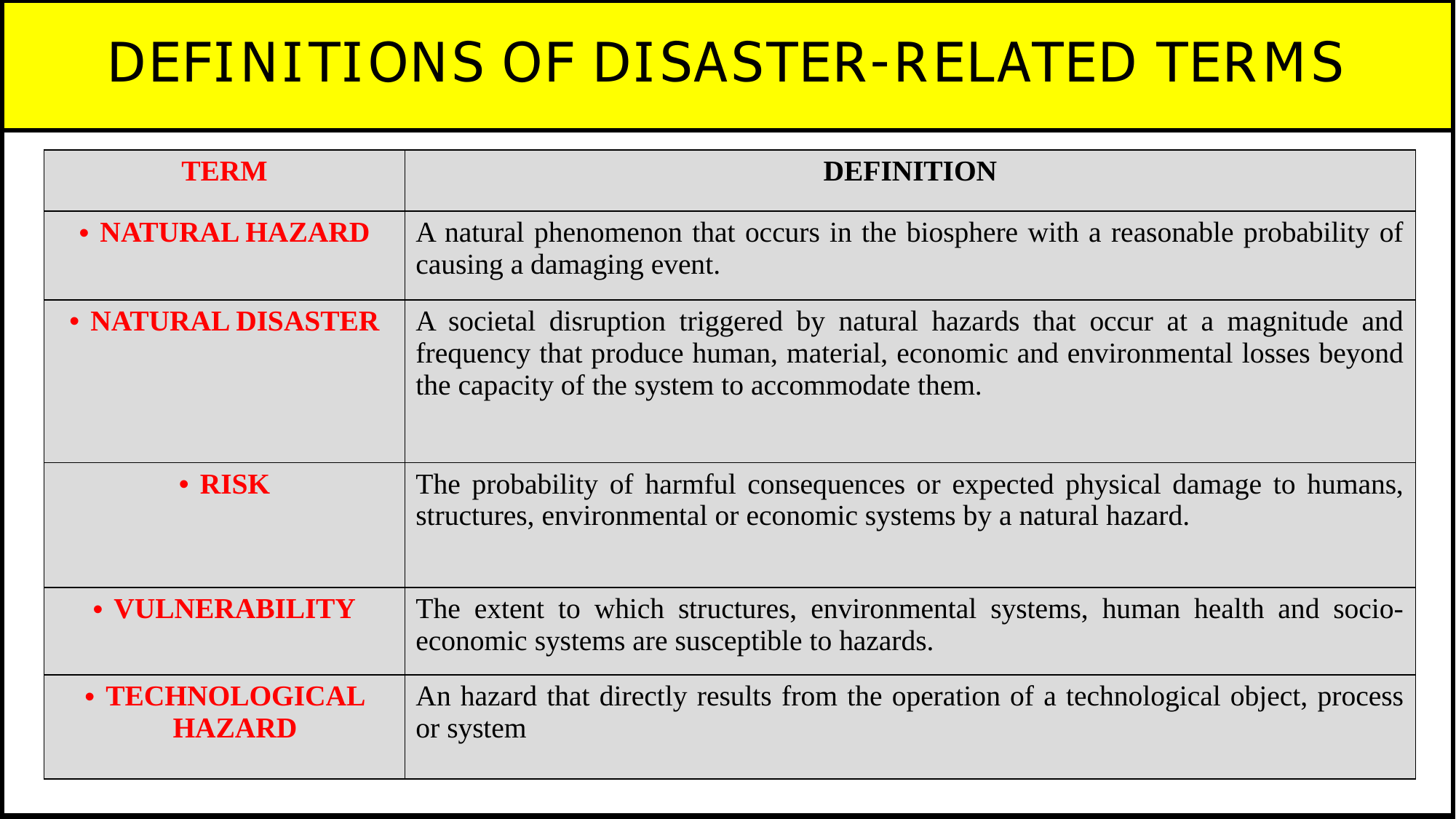

# DEFINITIONS OF DISASTER-RELATED TERMS

| TERM | DEFINITION |
| --- | --- |
| NATURAL HAZARD | A natural phenomenon that occurs in the biosphere with a reasonable probability of causing a damaging event. |
| NATURAL DISASTER | A societal disruption triggered by natural hazards that occur at a magnitude and frequency that produce human, material, economic and environmental losses beyond the capacity of the system to accommodate them. |
| RISK | The probability of harmful consequences or expected physical damage to humans, structures, environmental or economic systems by a natural hazard. |
| VULNERABILITY | The extent to which structures, environmental systems, human health and socio-economic systems are susceptible to hazards. |
| TECHNOLOGICAL HAZARD | An hazard that directly results from the operation of a technological object, process or system |